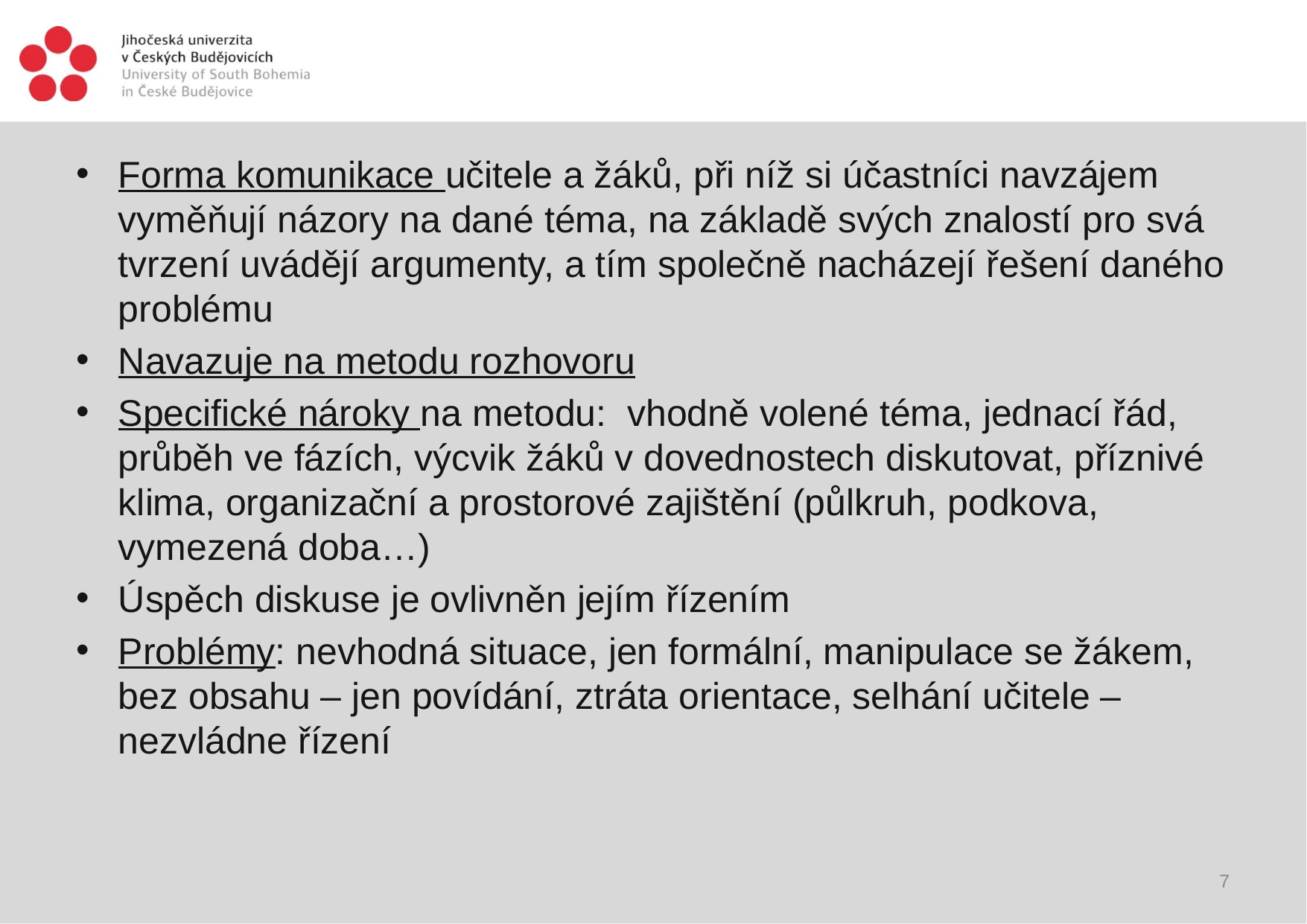

#
Forma komunikace učitele a žáků, při níž si účastníci navzájem vyměňují názory na dané téma, na základě svých znalostí pro svá tvrzení uvádějí argumenty, a tím společně nacházejí řešení daného problému
Navazuje na metodu rozhovoru
Specifické nároky na metodu:  vhodně volené téma, jednací řád, průběh ve fázích, výcvik žáků v dovednostech diskutovat, příznivé klima, organizační a prostorové zajištění (půlkruh, podkova, vymezená doba…)
Úspěch diskuse je ovlivněn jejím řízením
Problémy: nevhodná situace, jen formální, manipulace se žákem, bez obsahu – jen povídání, ztráta orientace, selhání učitele – nezvládne řízení

7